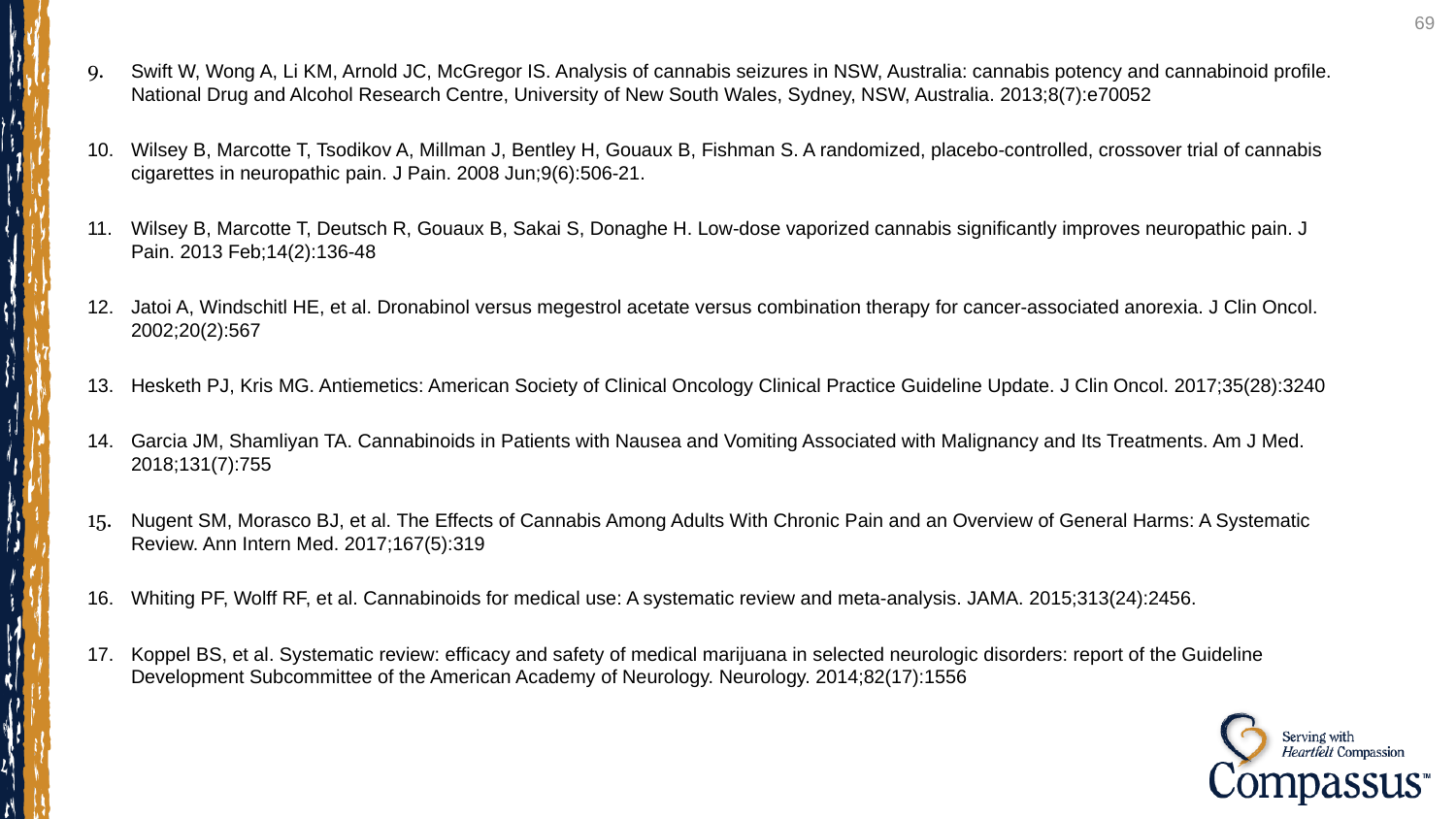

9.	Swift W, Wong A, Li KM, Arnold JC, McGregor IS. Analysis of cannabis seizures in NSW, Australia: cannabis potency and cannabinoid profile. National Drug and Alcohol Research Centre, University of New South Wales, Sydney, NSW, Australia. 2013;8(7):e70052
10.	Wilsey B, Marcotte T, Tsodikov A, Millman J, Bentley H, Gouaux B, Fishman S. A randomized, placebo-controlled, crossover trial of cannabis cigarettes in neuropathic pain. J Pain. 2008 Jun;9(6):506-21.
11.	Wilsey B, Marcotte T, Deutsch R, Gouaux B, Sakai S, Donaghe H. Low-dose vaporized cannabis significantly improves neuropathic pain. J Pain. 2013 Feb;14(2):136-48
12.	Jatoi A, Windschitl HE, et al. Dronabinol versus megestrol acetate versus combination therapy for cancer-associated anorexia. J Clin Oncol. 2002;20(2):567
13.	Hesketh PJ, Kris MG. Antiemetics: American Society of Clinical Oncology Clinical Practice Guideline Update. J Clin Oncol. 2017;35(28):3240
14.	Garcia JM, Shamliyan TA. Cannabinoids in Patients with Nausea and Vomiting Associated with Malignancy and Its Treatments. Am J Med. 2018;131(7):755
15.	Nugent SM, Morasco BJ, et al. The Effects of Cannabis Among Adults With Chronic Pain and an Overview of General Harms: A Systematic Review. Ann Intern Med. 2017;167(5):319
16.	Whiting PF, Wolff RF, et al. Cannabinoids for medical use: A systematic review and meta-analysis. JAMA. 2015;313(24):2456.
17.	Koppel BS, et al. Systematic review: efficacy and safety of medical marijuana in selected neurologic disorders: report of the Guideline Development Subcommittee of the American Academy of Neurology. Neurology. 2014;82(17):1556